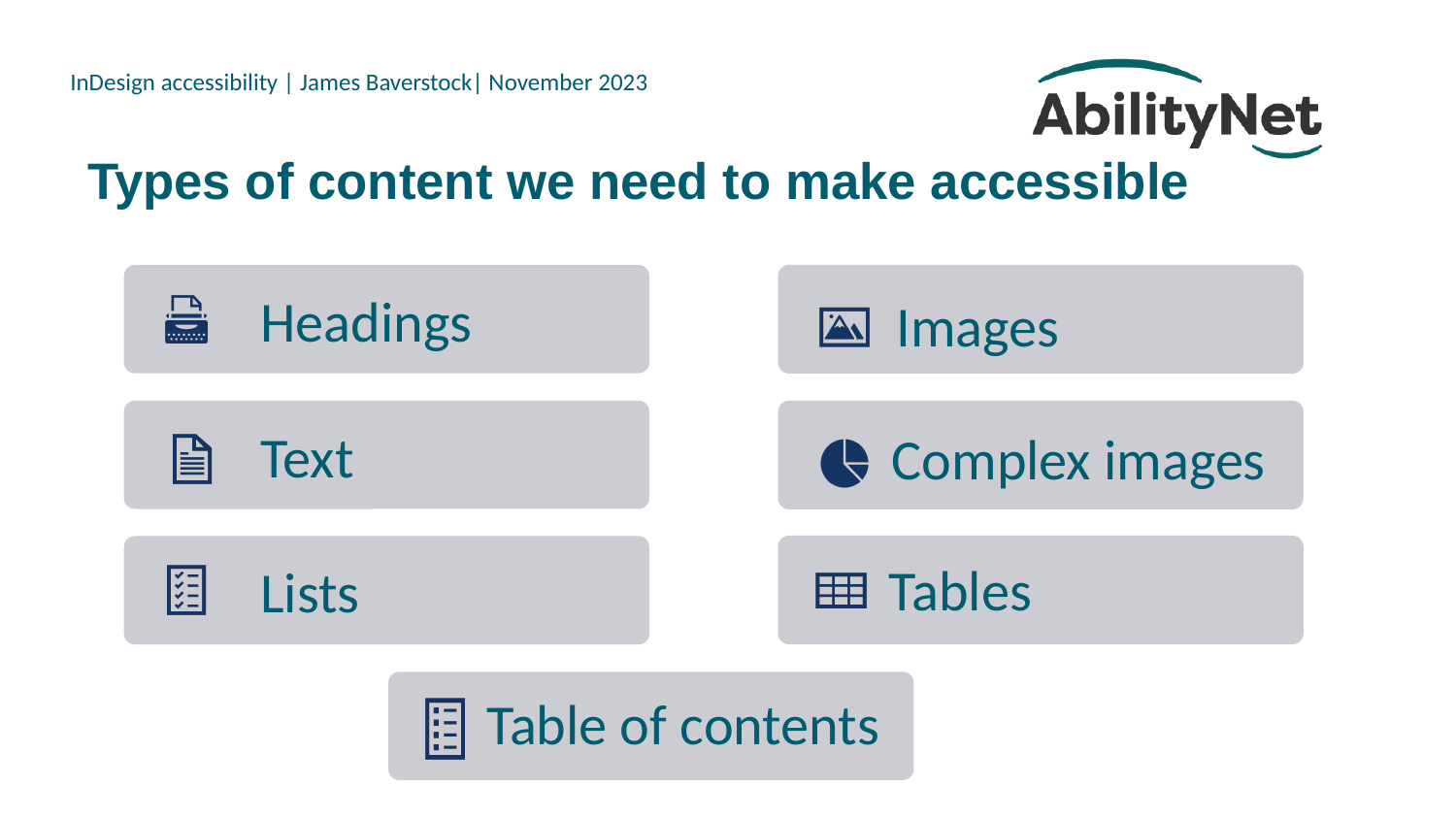

# Types of content we need to make accessible

    Images

Complex images

Headings

Text

Lists

Table of contents

Tables